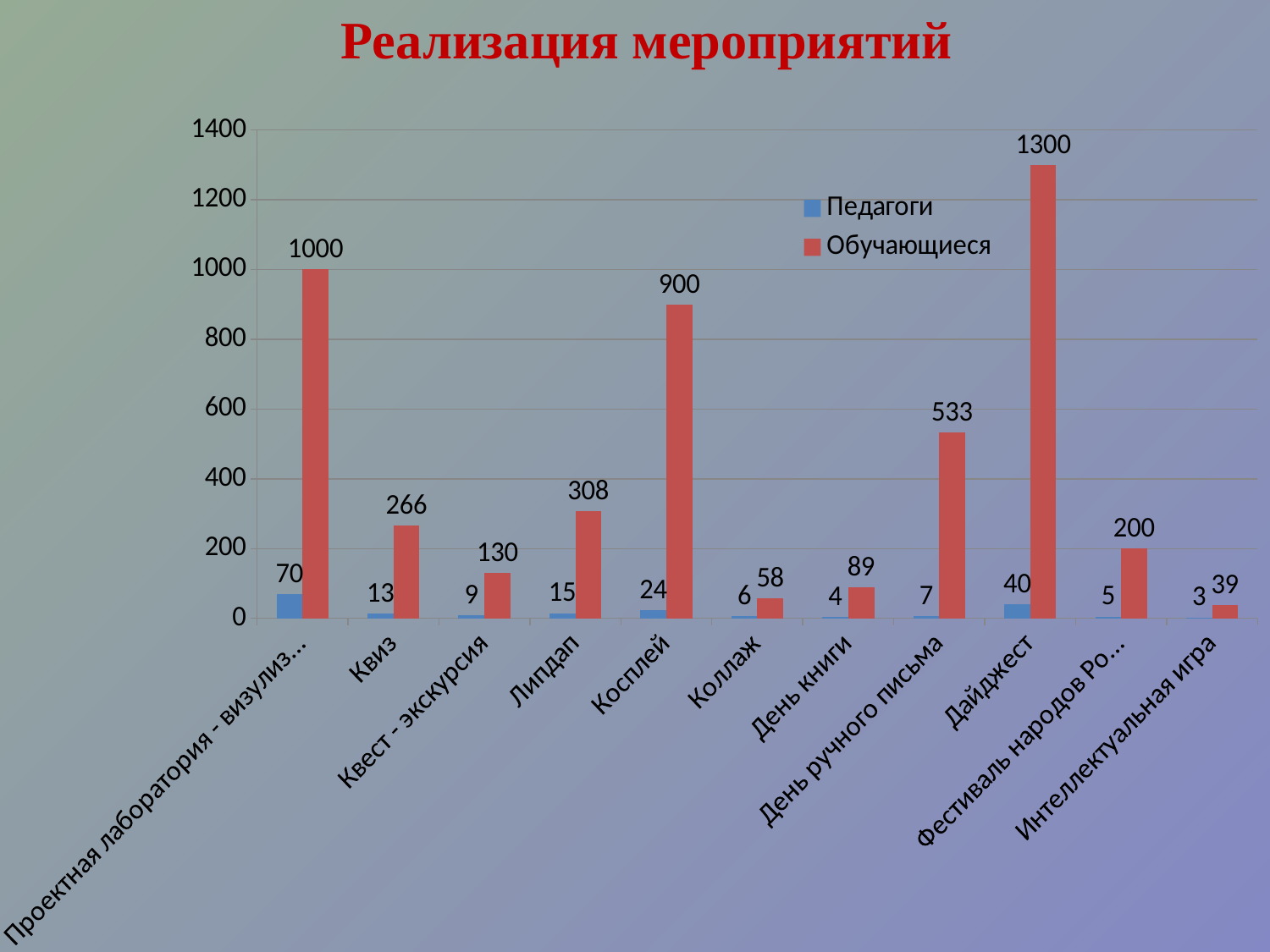

# Реализация мероприятий

### Chart

| Category | Педагоги | Обучающиеся |
|---|---|---|
| Проектная лаборатория - визулизация "В мире научных открытий" | 70.0 | 1000.0 |
| Квиз | 13.0 | 266.0 |
| Квест - экскурсия | 9.0 | 130.0 |
| Липдап | 15.0 | 308.0 |
| Косплей | 24.0 | 900.0 |
| Коллаж | 6.0 | 58.0 |
| День книги | 4.0 | 89.0 |
| День ручного письма | 7.0 | 533.0 |
| Дайджест | 40.0 | 1300.0 |
| Фестиваль народов России | 5.0 | 200.0 |
| Интеллектуальная игра | 3.0 | 39.0 |